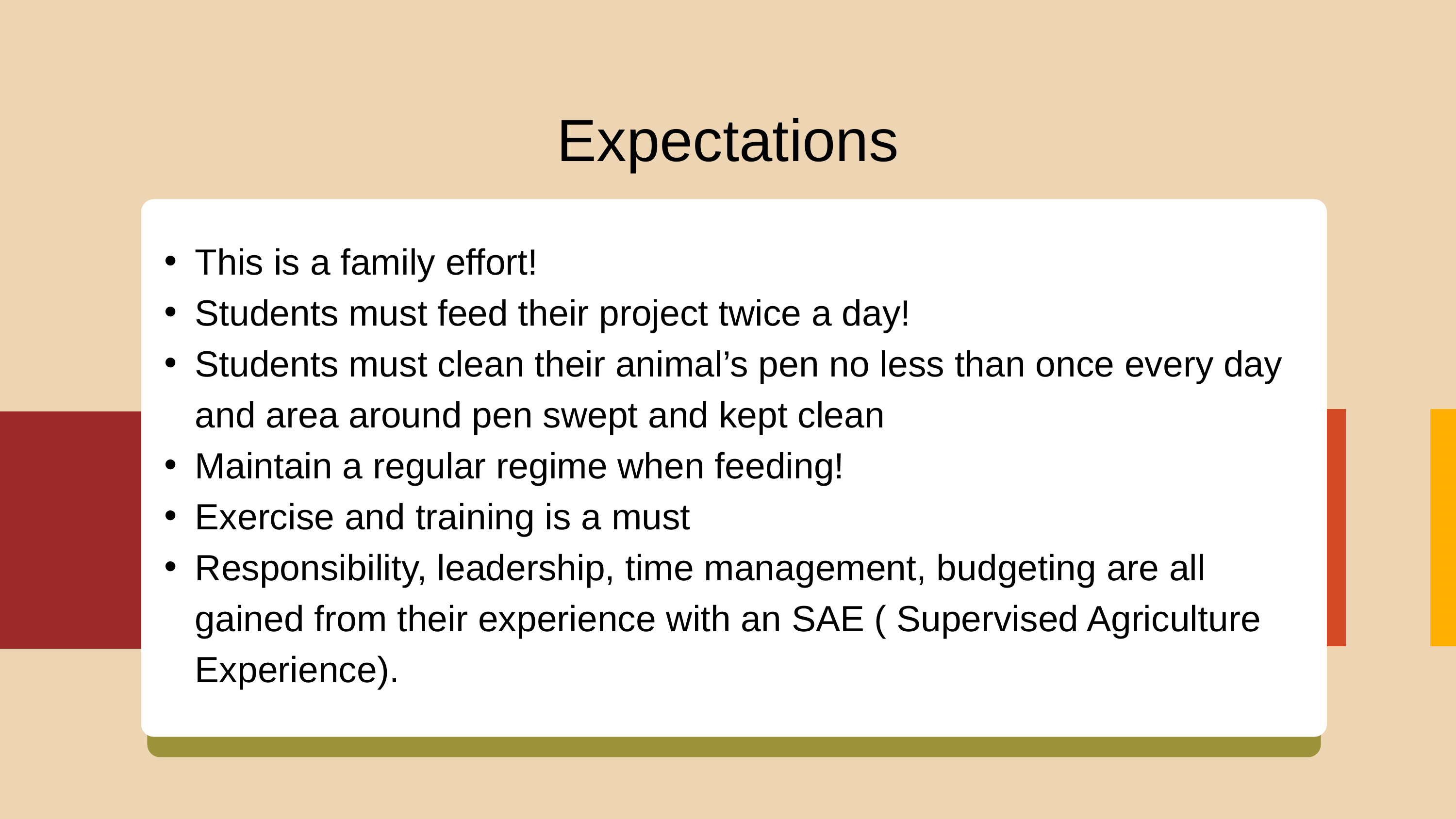

Expectations

This is a family effort!
Students must feed their project twice a day!
Students must clean their animal’s pen no less than once every day and area around pen swept and kept clean
Maintain a regular regime when feeding!
Exercise and training is a must
Responsibility, leadership, time management, budgeting are all gained from their experience with an SAE ( Supervised Agriculture Experience).